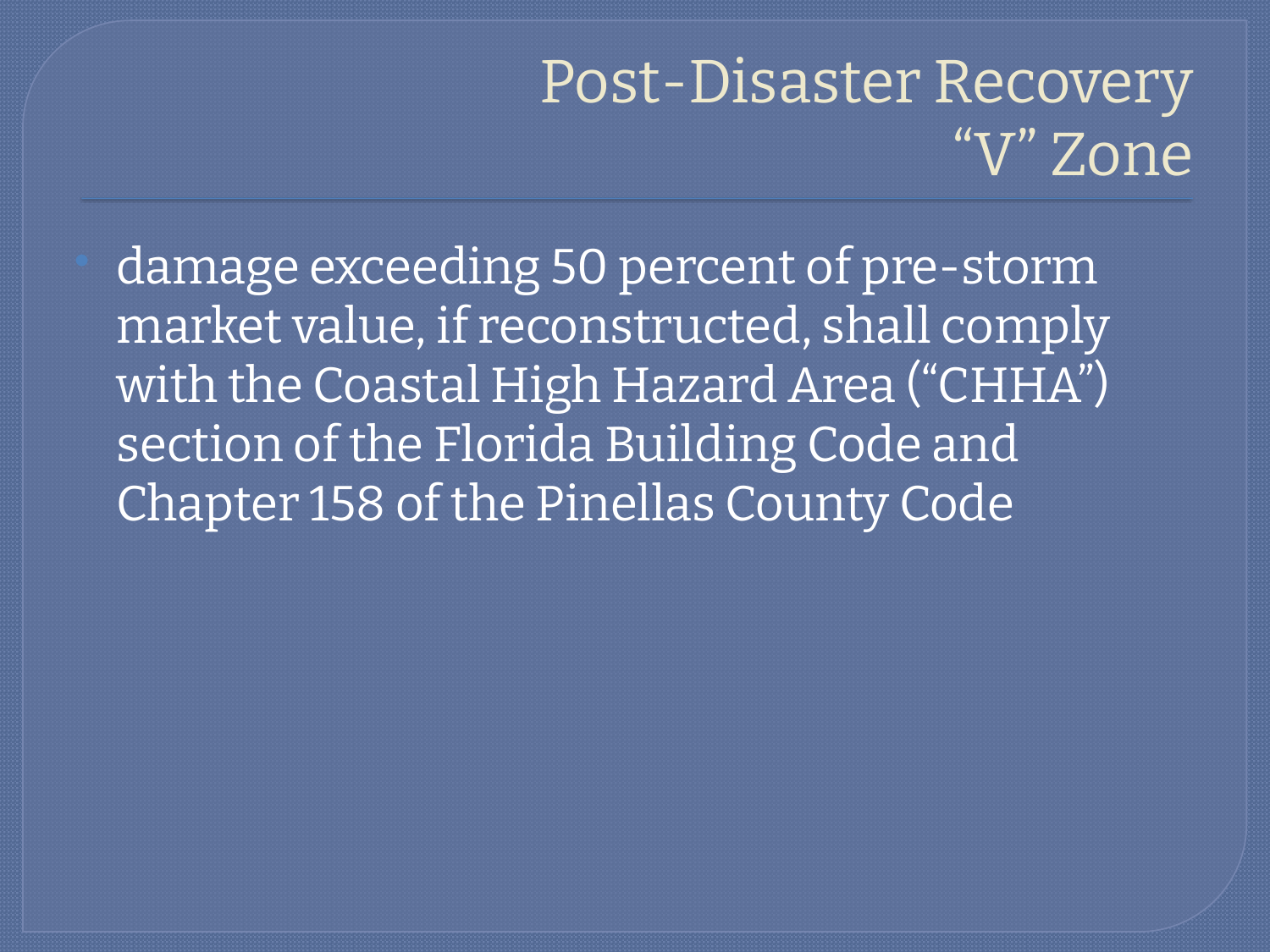

# Post-Disaster Recovery “V” Zone
damage exceeding 50 percent of pre-storm market value, if reconstructed, shall comply with the Coastal High Hazard Area (“CHHA”) section of the Florida Building Code and Chapter 158 of the Pinellas County Code